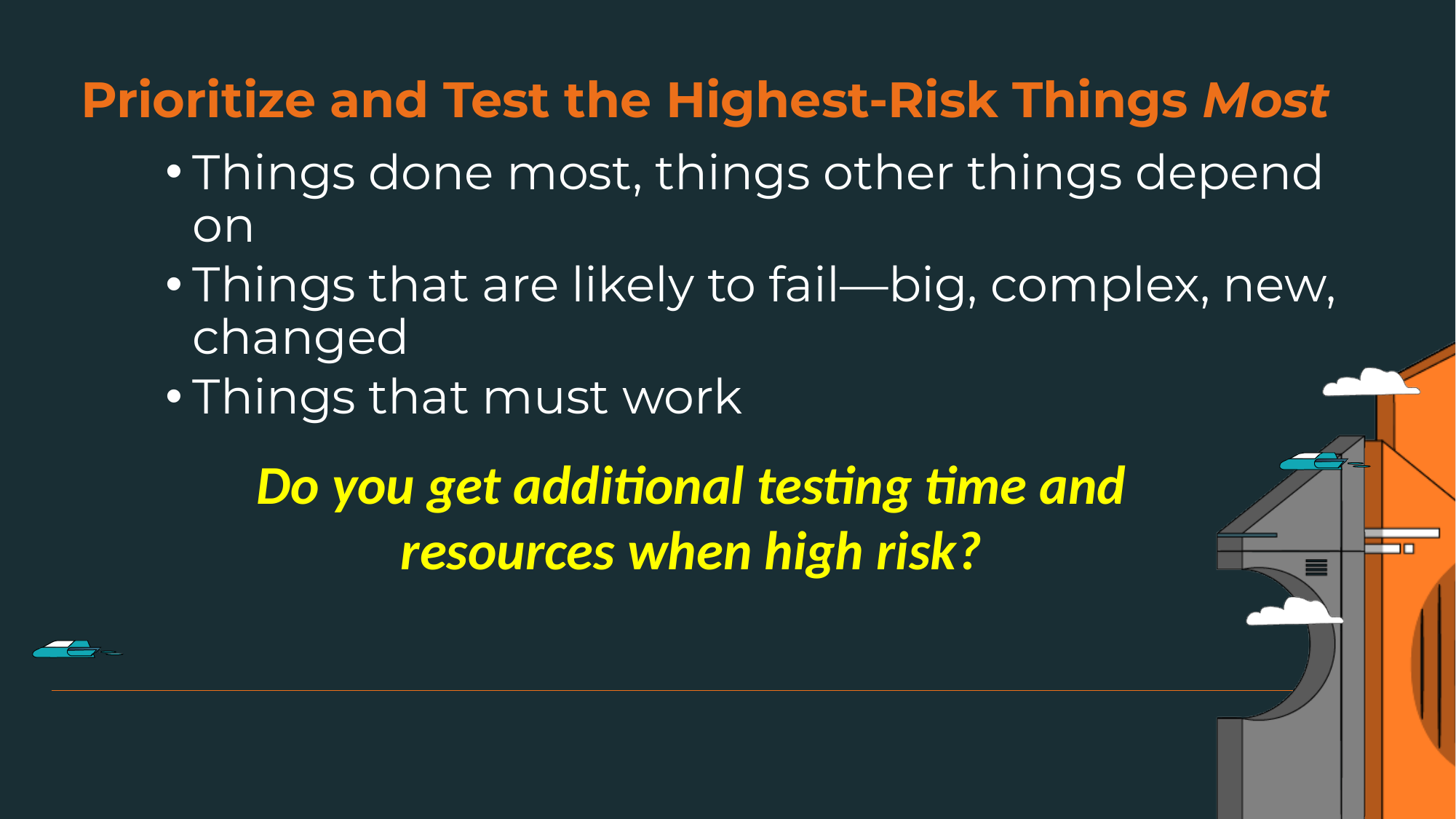

Prioritize and Test the Highest-Risk Things Most

Things done most, things other things depend on
Things that are likely to fail—big, complex, new, changed
Things that must work

Do you get additional testing time and resources when high risk?